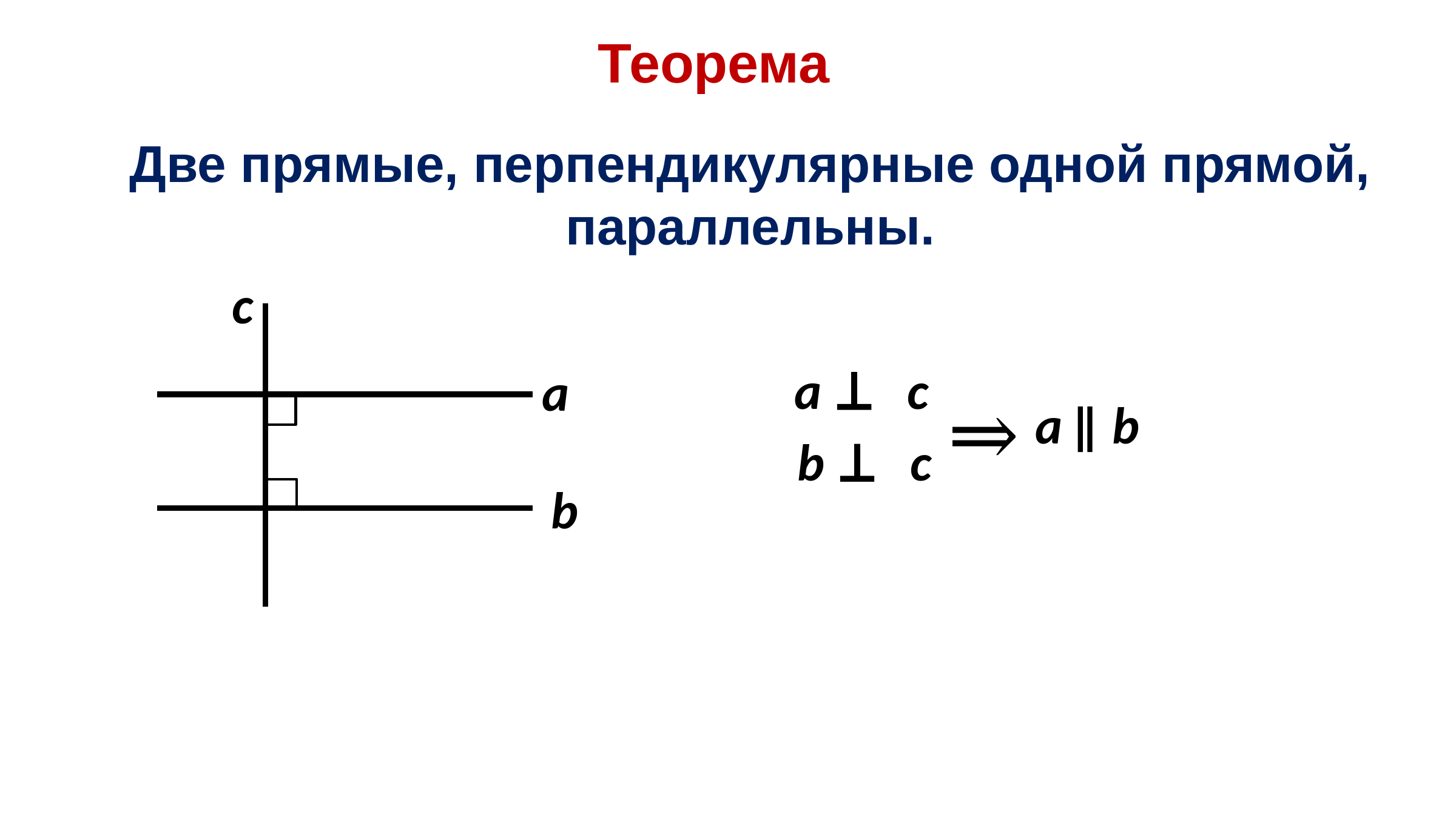

Теорема
Две прямые, перпендикулярные одной прямой, параллельны.
с
a ⊥  c
а
⇒
a ∥ b

b ⊥  c
b